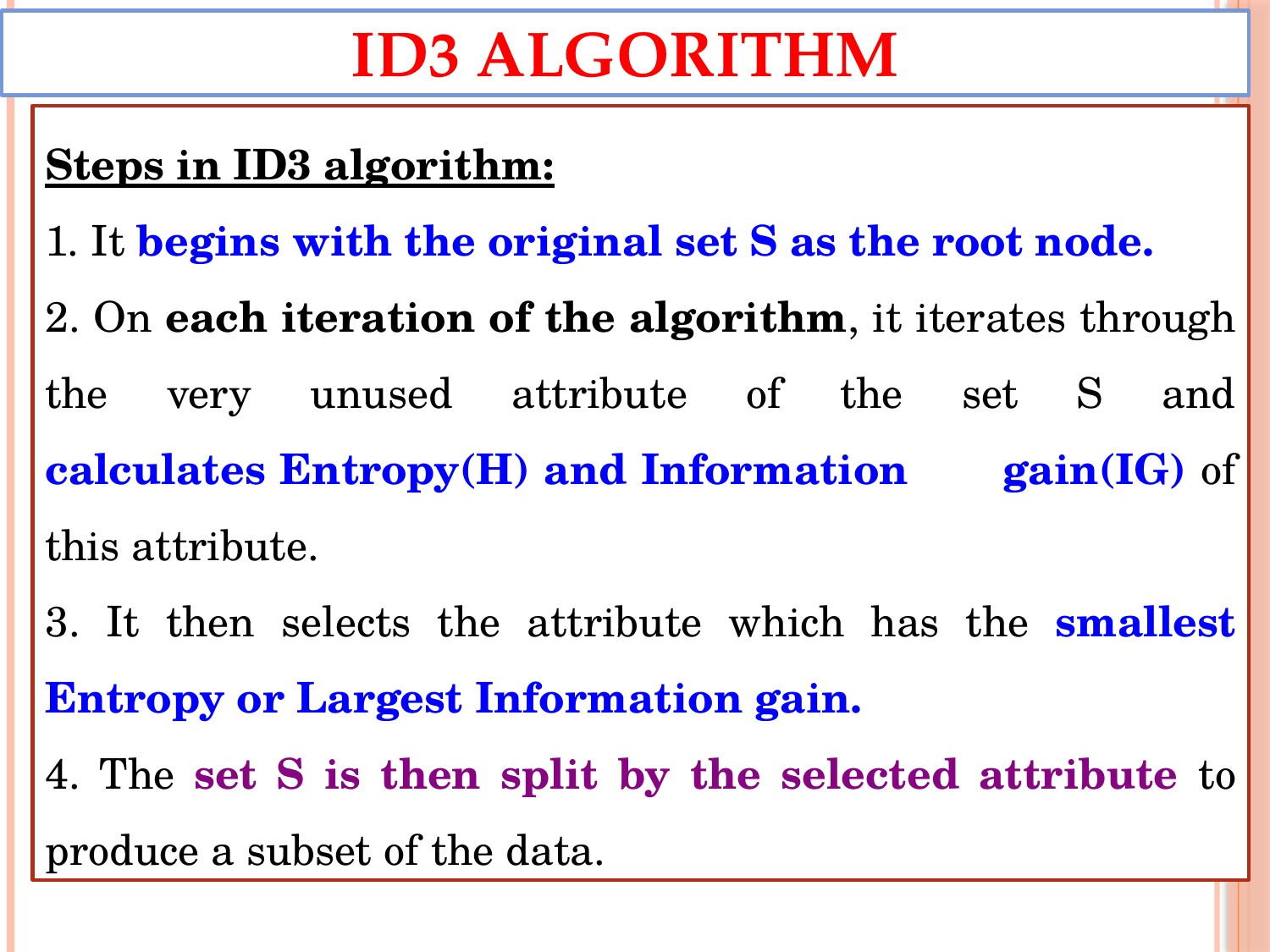

# ID3 Algorithm
Steps in ID3 algorithm:
1. It begins with the original set S as the root node.
2. On each iteration of the algorithm, it iterates through the very unused attribute of the set S and calculates Entropy(H) and Information gain(IG) of this attribute.
3. It then selects the attribute which has the smallest Entropy or Largest Information gain.
4. The set S is then split by the selected attribute to produce a subset of the data.